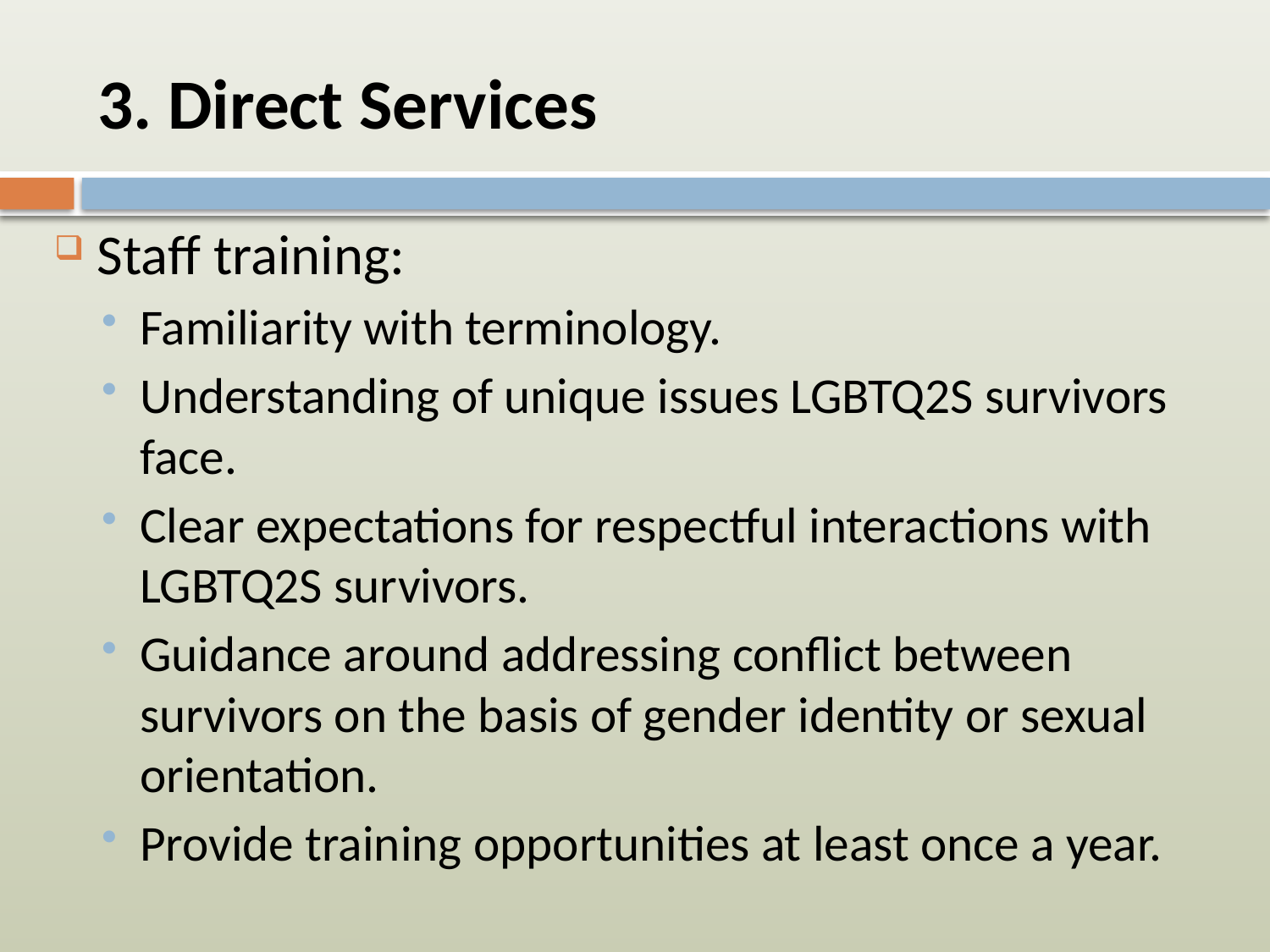

# 3. Direct Services
Staff training:
Familiarity with terminology.
Understanding of unique issues LGBTQ2S survivors face.
Clear expectations for respectful interactions with LGBTQ2S survivors.
Guidance around addressing conflict between survivors on the basis of gender identity or sexual orientation.
Provide training opportunities at least once a year.